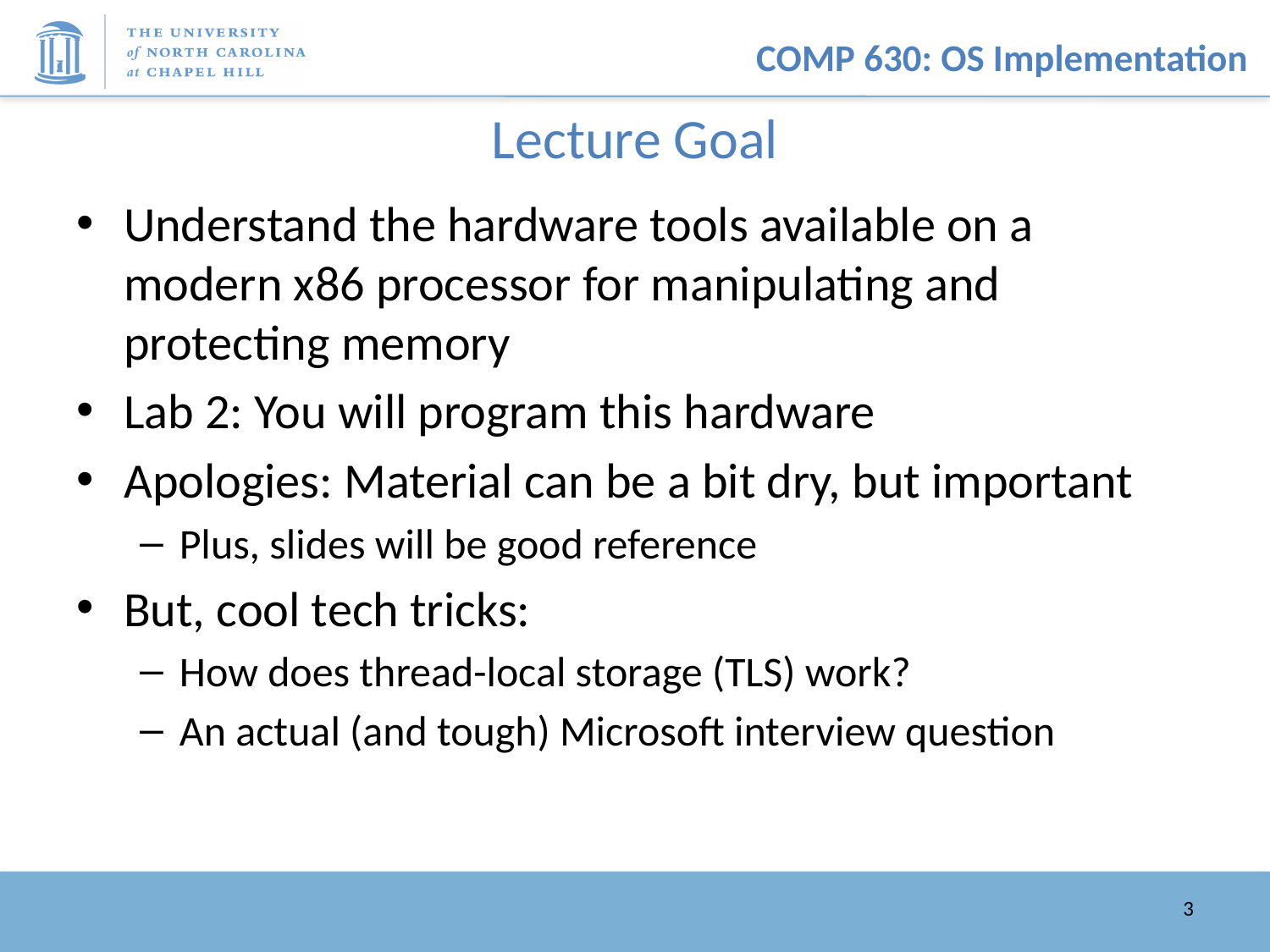

# Lecture Goal
Understand the hardware tools available on a modern x86 processor for manipulating and protecting memory
Lab 2: You will program this hardware
Apologies: Material can be a bit dry, but important
Plus, slides will be good reference
But, cool tech tricks:
How does thread-local storage (TLS) work?
An actual (and tough) Microsoft interview question
3